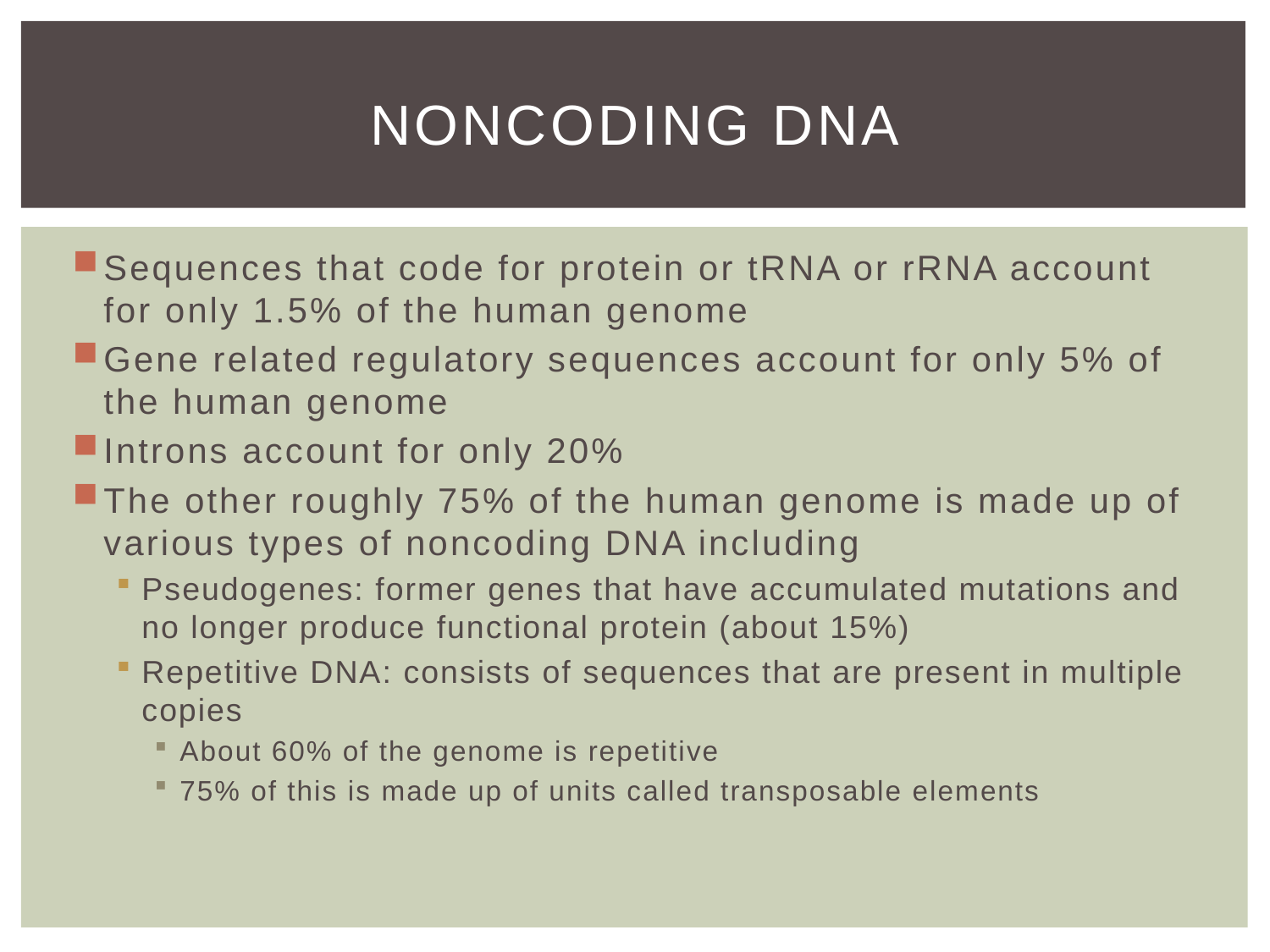

# Noncoding DNA
Sequences that code for protein or tRNA or rRNA account for only 1.5% of the human genome
Gene related regulatory sequences account for only 5% of the human genome
Introns account for only 20%
The other roughly 75% of the human genome is made up of various types of noncoding DNA including
Pseudogenes: former genes that have accumulated mutations and no longer produce functional protein (about 15%)
Repetitive DNA: consists of sequences that are present in multiple copies
About 60% of the genome is repetitive
75% of this is made up of units called transposable elements